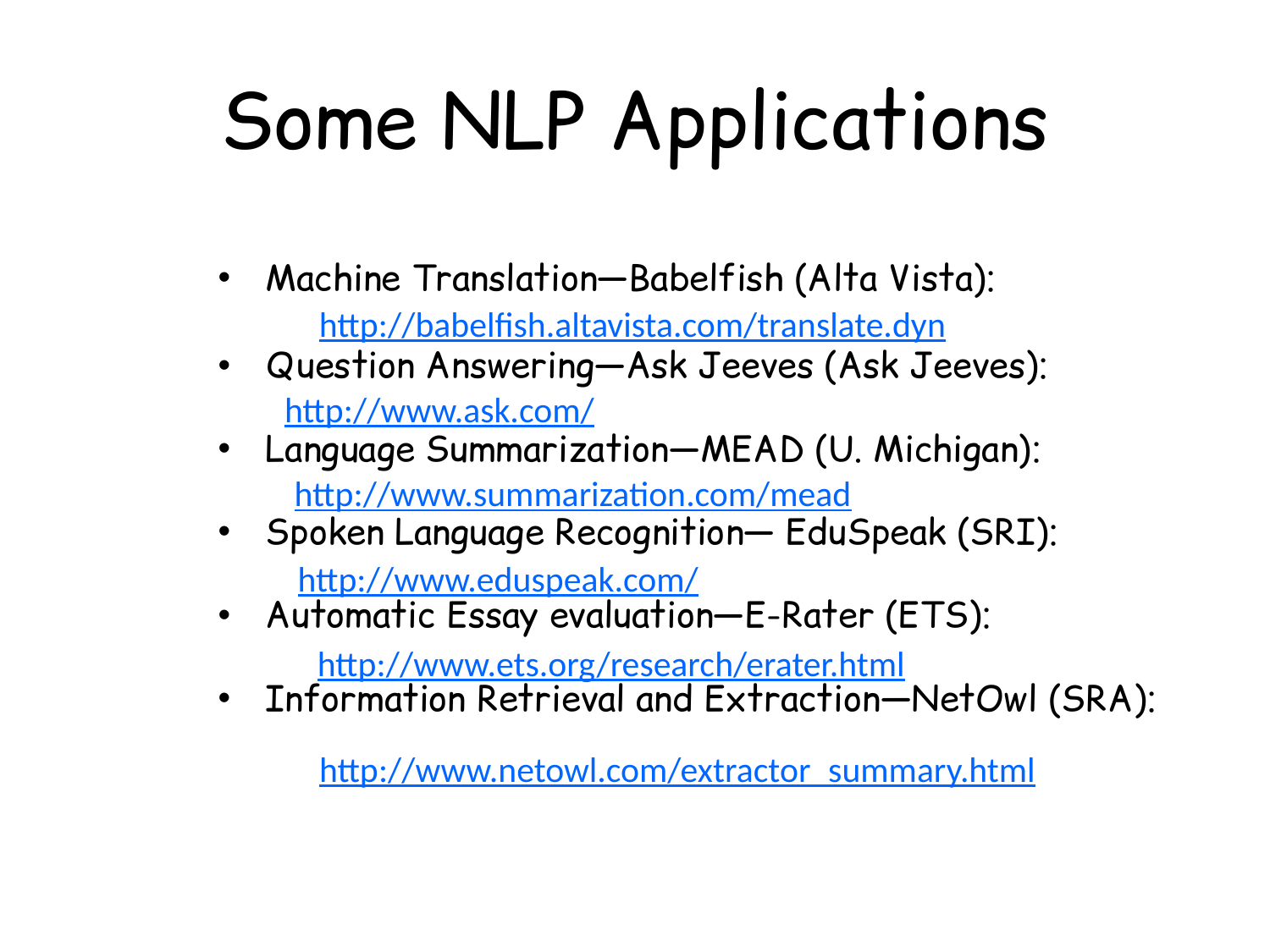

# Some NLP Applications
Machine Translation—Babelfish (Alta Vista):
Question Answering—Ask Jeeves (Ask Jeeves):
Language Summarization—MEAD (U. Michigan):
Spoken Language Recognition— EduSpeak (SRI):
Automatic Essay evaluation—E-Rater (ETS):
Information Retrieval and Extraction—NetOwl (SRA):
http://babelfish.altavista.com/translate.dyn
http://www.ask.com/
http://www.summarization.com/mead
http://www.eduspeak.com/
http://www.ets.org/research/erater.html
http://www.netowl.com/extractor_summary.html